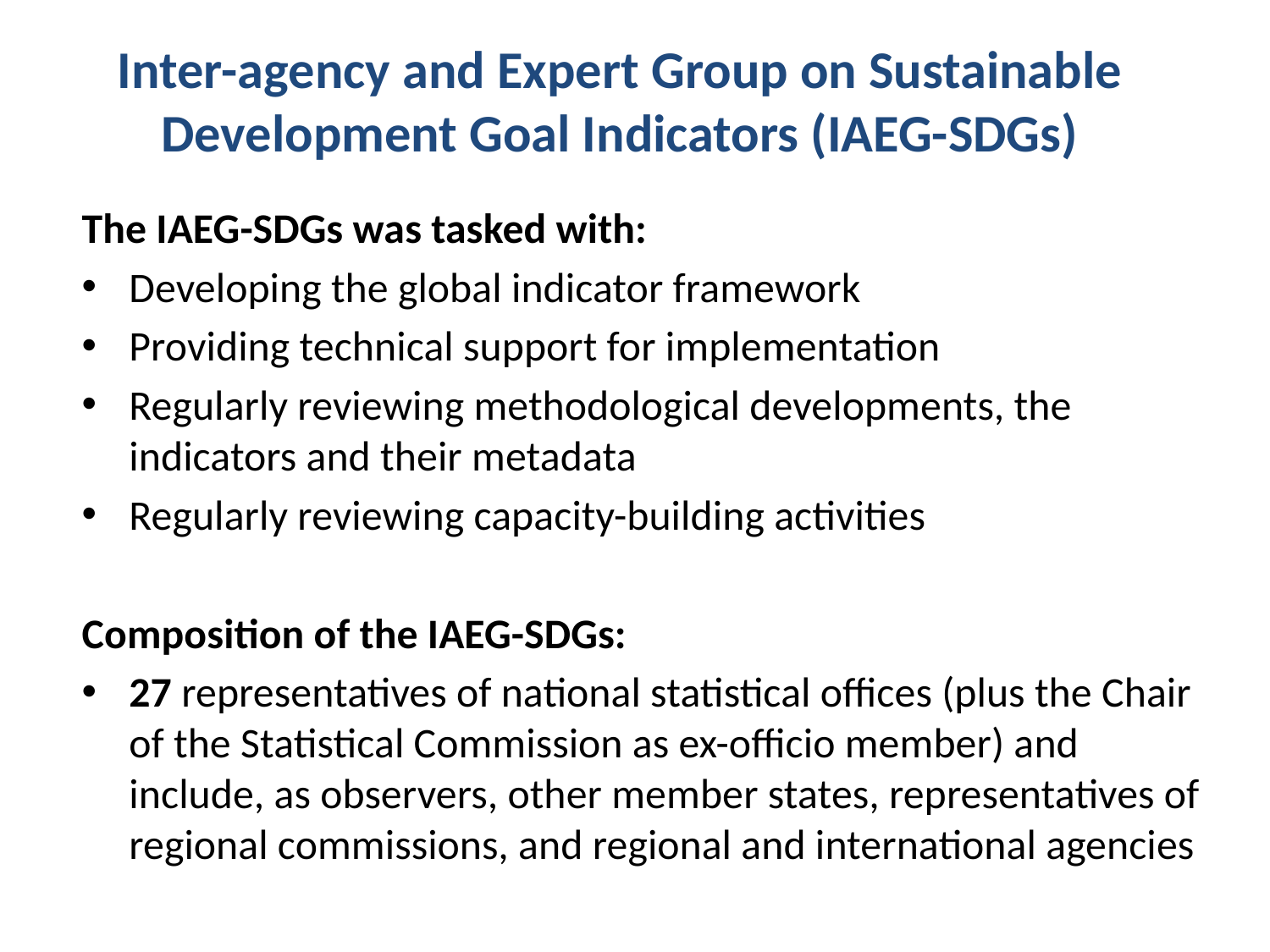

Inter-agency and Expert Group on Sustainable Development Goal Indicators (IAEG-SDGs)
The IAEG-SDGs was tasked with:
Developing the global indicator framework
Providing technical support for implementation
Regularly reviewing methodological developments, the indicators and their metadata
Regularly reviewing capacity-building activities

Composition of the IAEG-SDGs:
27 representatives of national statistical offices (plus the Chair of the Statistical Commission as ex-officio member) and include, as observers, other member states, representatives of regional commissions, and regional and international agencies